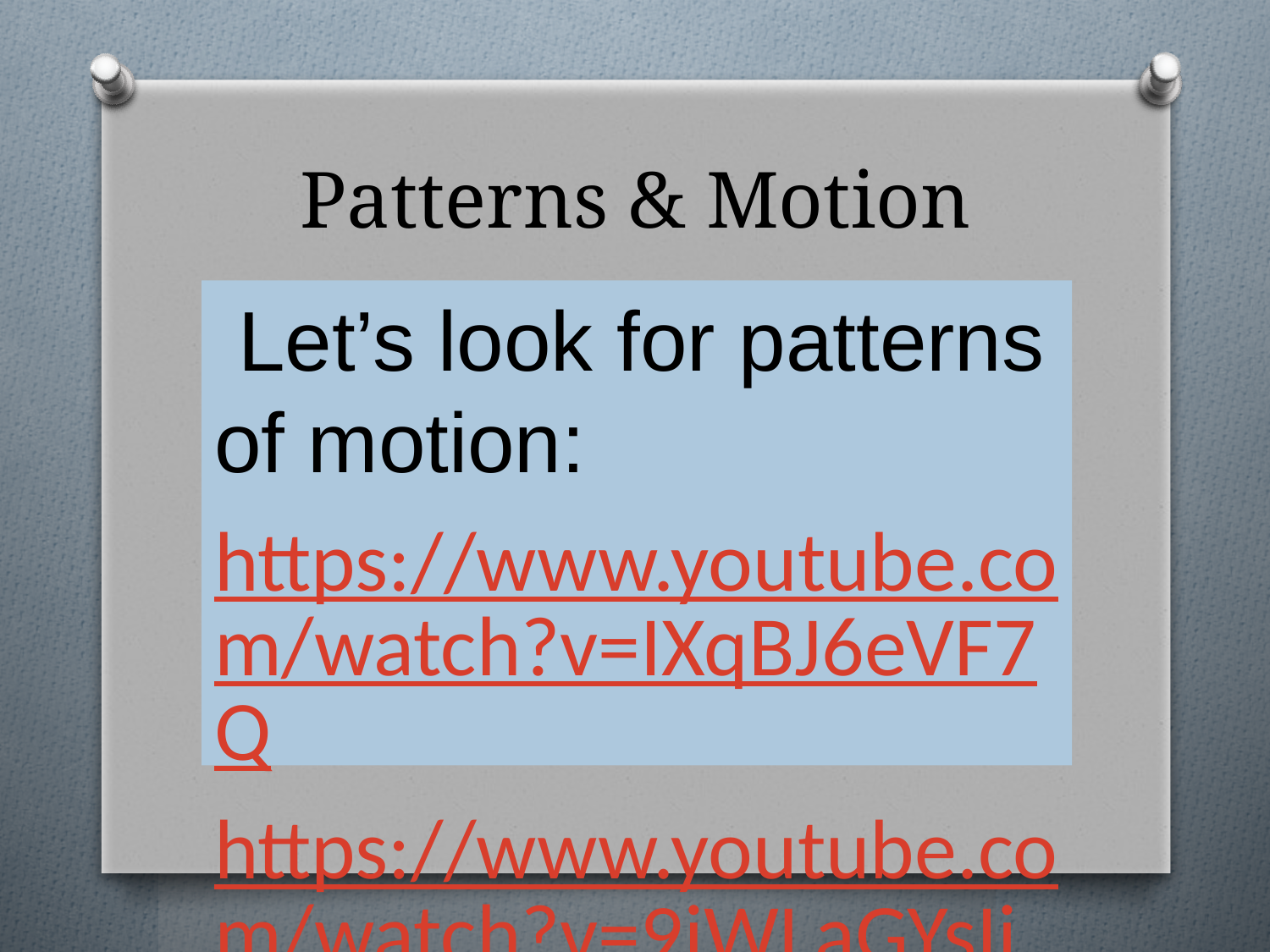

# Patterns & Motion
 Let’s look for patterns of motion:
https://www.youtube.com/watch?v=IXqBJ6eVF7Q
https://www.youtube.com/watch?v=9jWLaGYsIiM